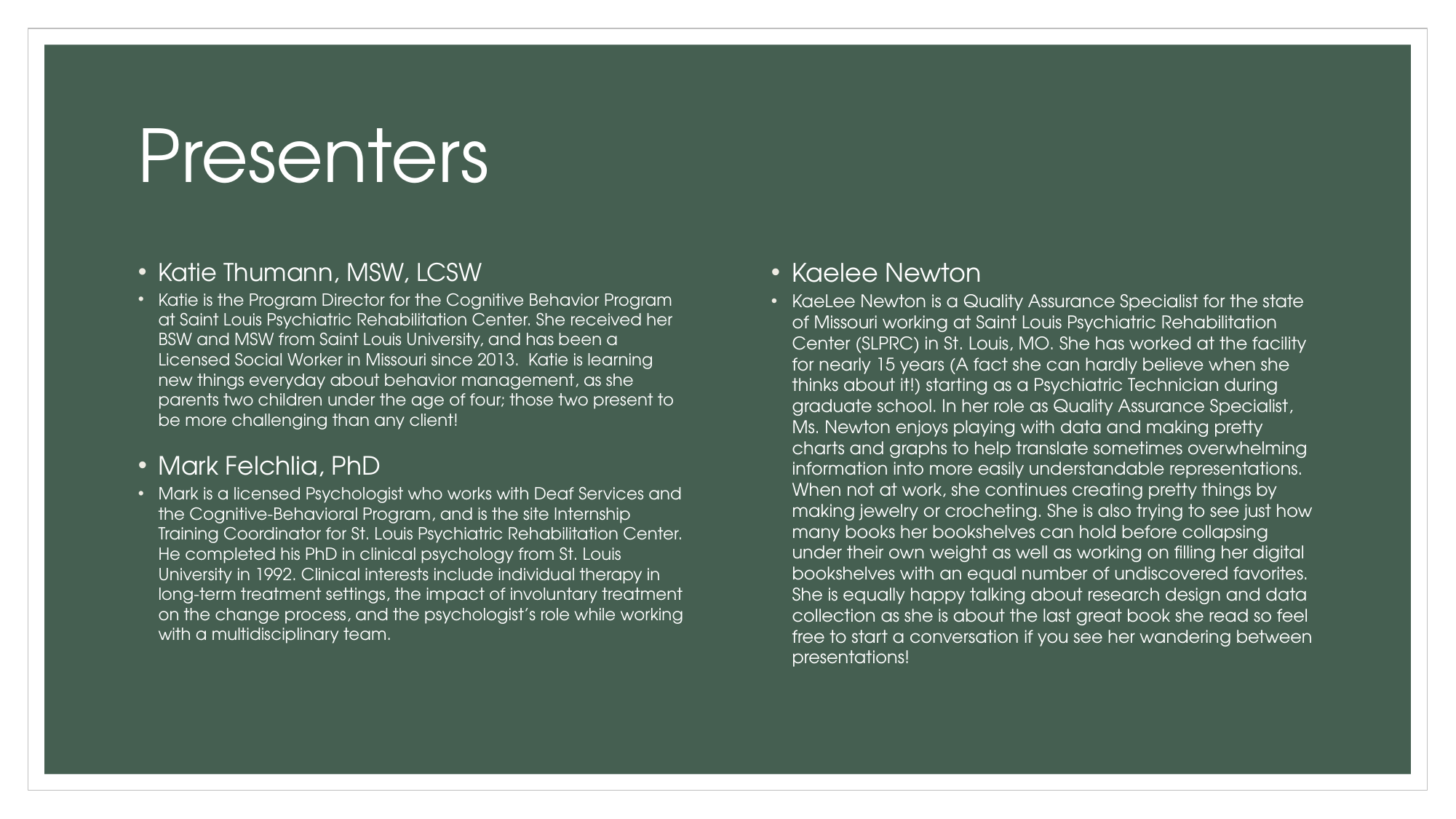

# Presenters
Katie Thumann, MSW, LCSW
Katie is the Program Director for the Cognitive Behavior Program at Saint Louis Psychiatric Rehabilitation Center. She received her BSW and MSW from Saint Louis University, and has been a Licensed Social Worker in Missouri since 2013.  Katie is learning new things everyday about behavior management, as she parents two children under the age of four; those two present to be more challenging than any client!

Mark Felchlia, PhD
Mark is a licensed Psychologist who works with Deaf Services and the Cognitive-Behavioral Program, and is the site Internship Training Coordinator for St. Louis Psychiatric Rehabilitation Center. He completed his PhD in clinical psychology from St. Louis University in 1992. Clinical interests include individual therapy in long-term treatment settings, the impact of involuntary treatment on the change process, and the psychologist’s role while working with a multidisciplinary team.
Kaelee Newton
KaeLee Newton is a Quality Assurance Specialist for the state of Missouri working at Saint Louis Psychiatric Rehabilitation Center (SLPRC) in St. Louis, MO. She has worked at the facility for nearly 15 years (A fact she can hardly believe when she thinks about it!) starting as a Psychiatric Technician during graduate school. In her role as Quality Assurance Specialist, Ms. Newton enjoys playing with data and making pretty charts and graphs to help translate sometimes overwhelming information into more easily understandable representations. When not at work, she continues creating pretty things by making jewelry or crocheting. She is also trying to see just how many books her bookshelves can hold before collapsing under their own weight as well as working on filling her digital bookshelves with an equal number of undiscovered favorites. She is equally happy talking about research design and data collection as she is about the last great book she read so feel free to start a conversation if you see her wandering between presentations!